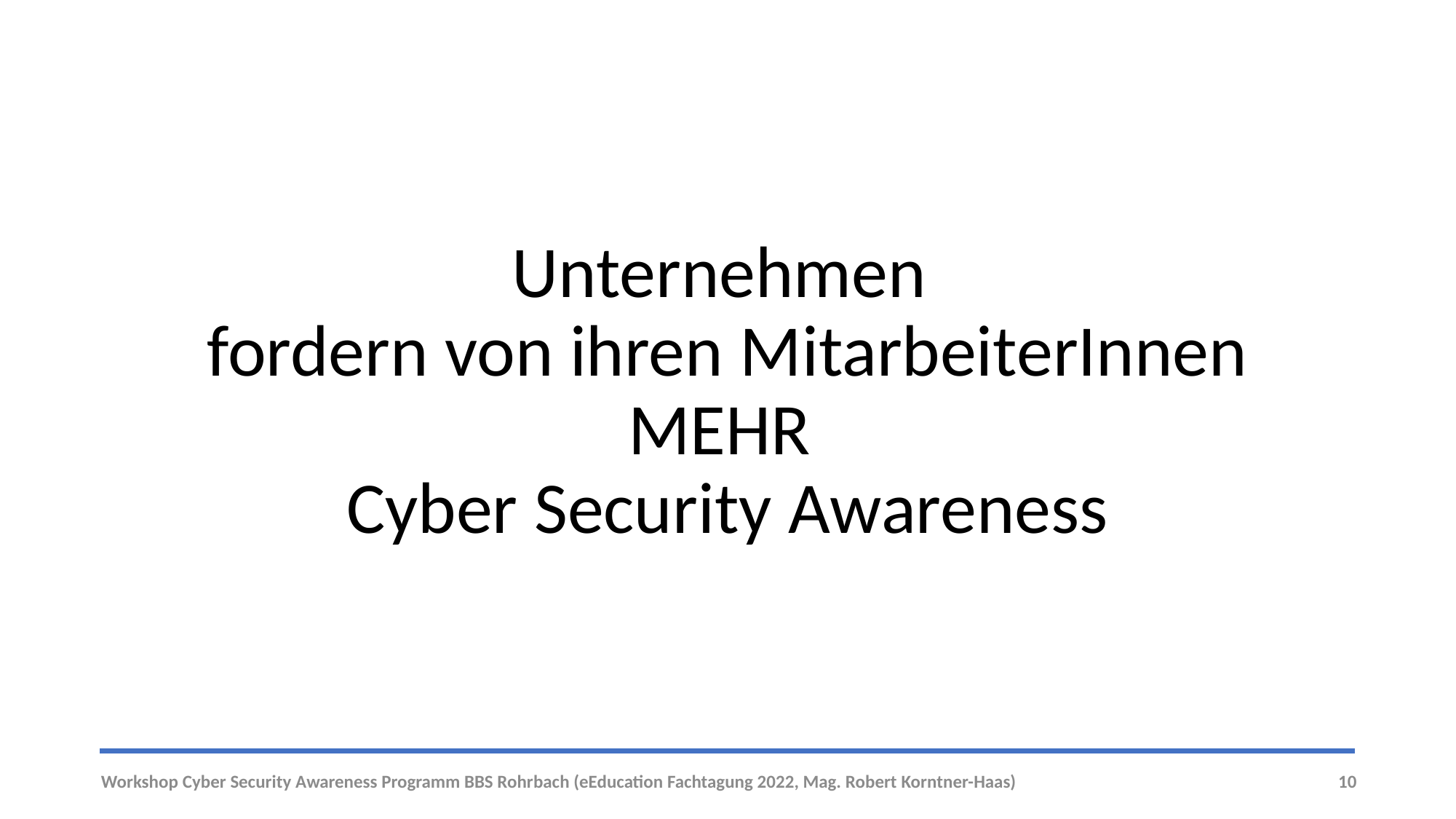

# Unternehmen fordern von ihren MitarbeiterInnen MEHR Cyber Security Awareness
Workshop Cyber Security Awareness Programm BBS Rohrbach (eEducation Fachtagung 2022, Mag. Robert Korntner-Haas)
10